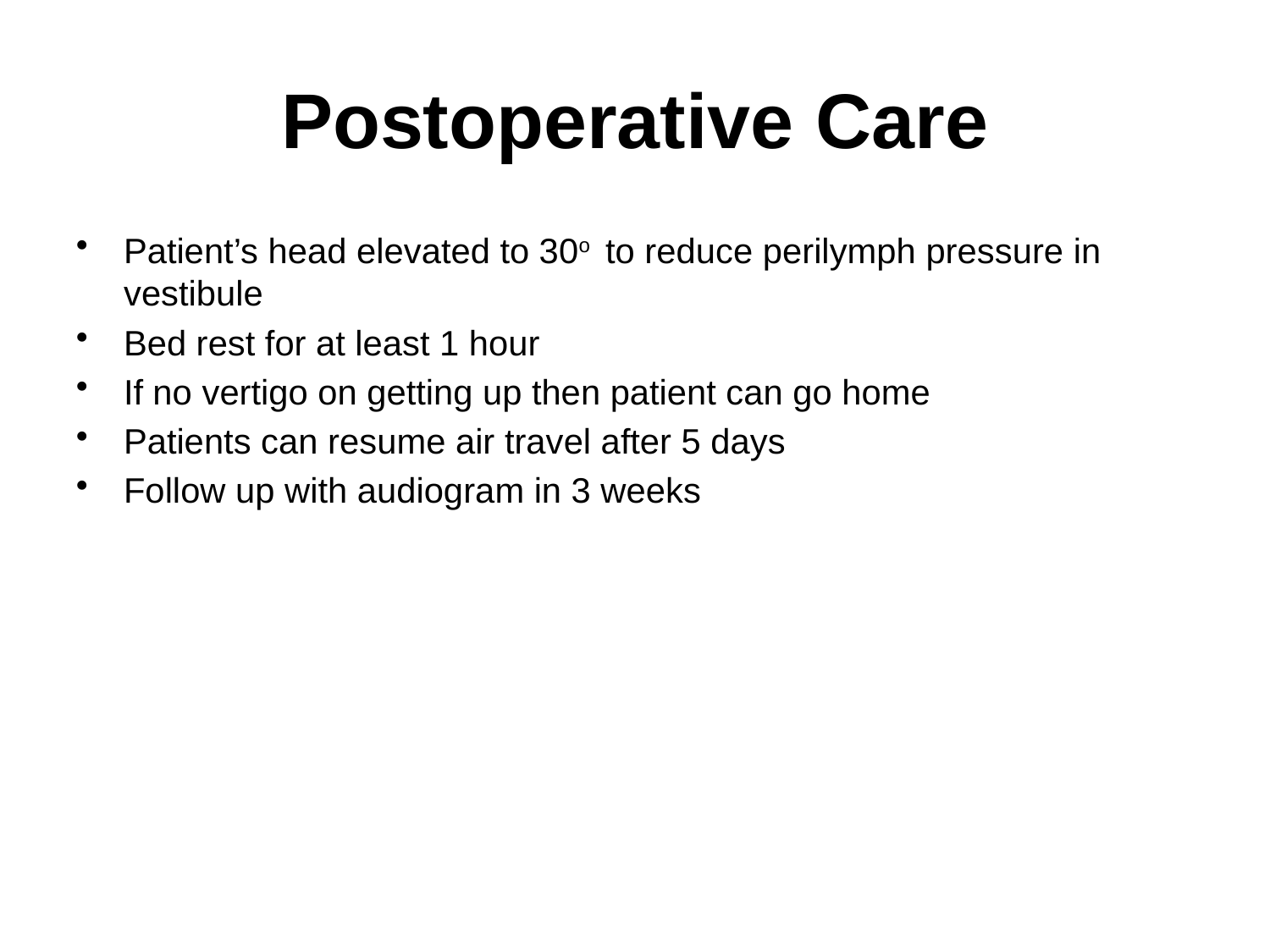

# Postoperative Care
Patient’s head elevated to 30o  to reduce perilymph pressure in vestibule
Bed rest for at least 1 hour
If no vertigo on getting up then patient can go home
Patients can resume air travel after 5 days
Follow up with audiogram in 3 weeks
41